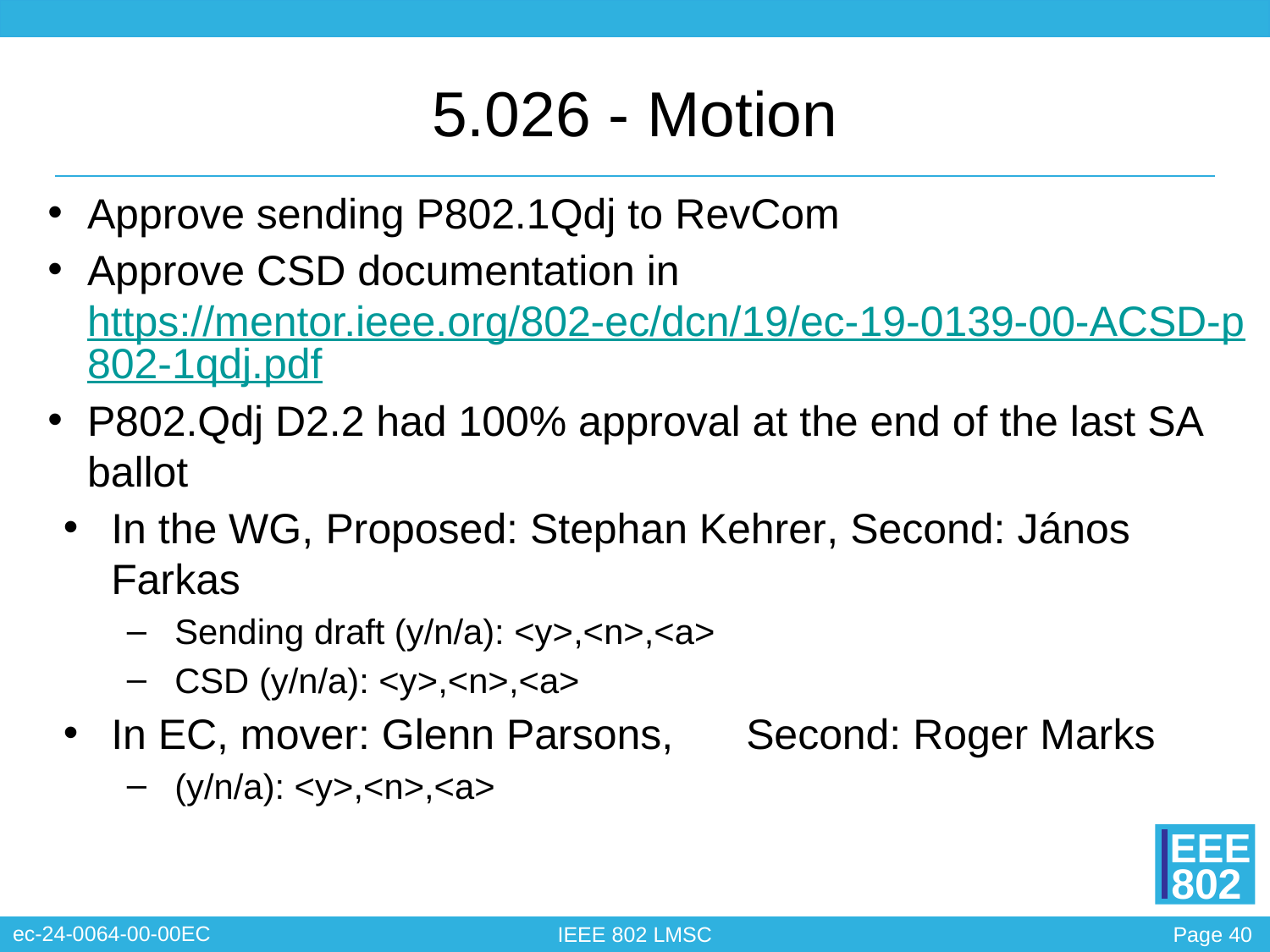

# 5.026 - Motion
Approve sending P802.1Qdj to RevCom
Approve CSD documentation in https://mentor.ieee.org/802-ec/dcn/19/ec-19-0139-00-ACSD-p802-1qdj.pdf
P802.Qdj D2.2 had 100% approval at the end of the last SA ballot
In the WG, Proposed: Stephan Kehrer, Second: János Farkas
Sending draft (y/n/a): <y>,<n>,<a>
CSD (y/n/a): <y>,<n>,<a>
In EC, mover: Glenn Parsons, 	Second: Roger Marks
(y/n/a): <y>,<n>,<a>